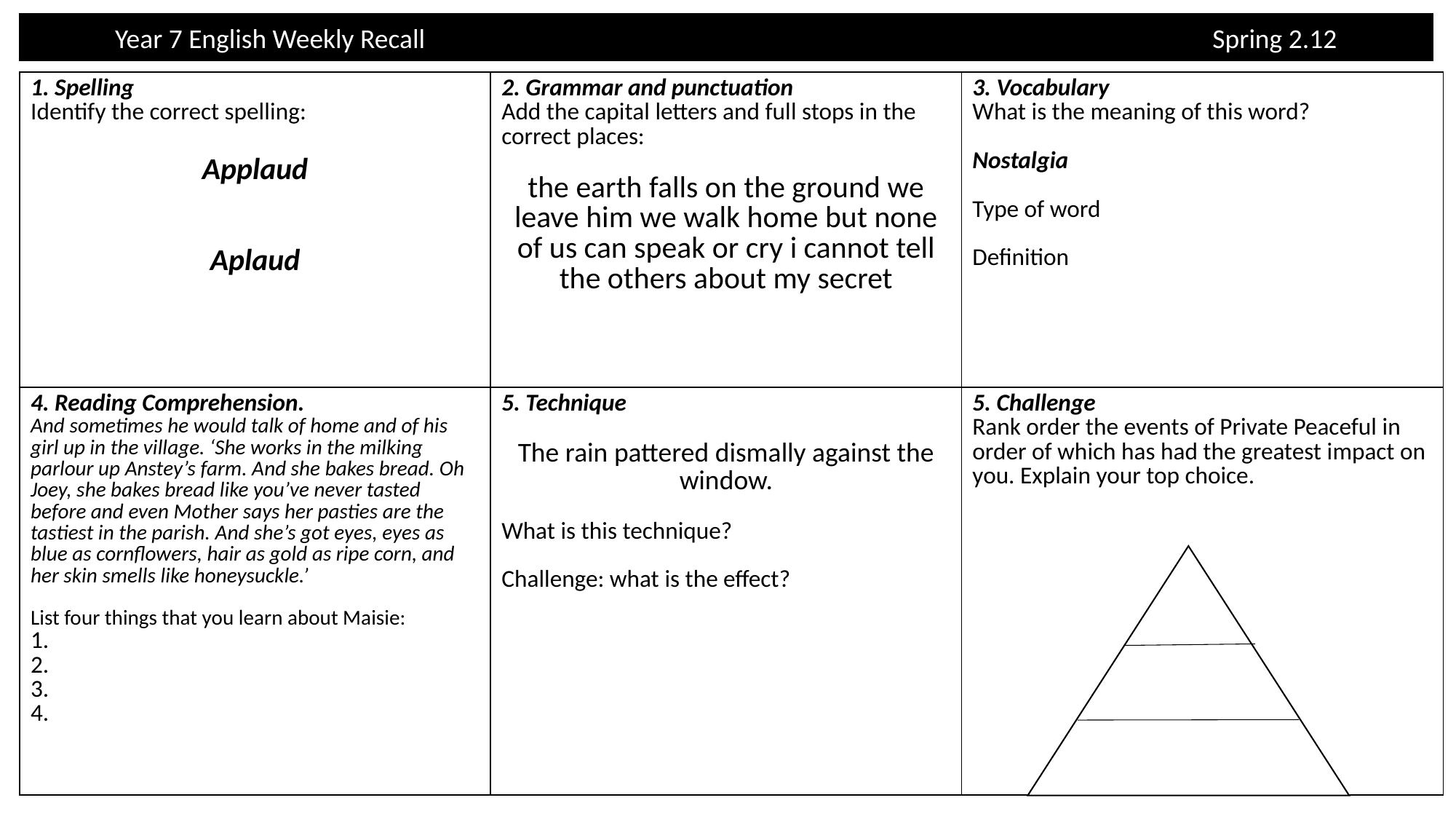

Year 7 English Weekly Recall								 Spring 2.12
| 1. Spelling Identify the correct spelling: Applaud Aplaud | 2. Grammar and punctuation Add the capital letters and full stops in the correct places: the earth falls on the ground we leave him we walk home but none of us can speak or cry i cannot tell the others about my secret | 3. Vocabulary What is the meaning of this word? Nostalgia Type of word  Definition |
| --- | --- | --- |
| 4. Reading Comprehension. And sometimes he would talk of home and of his girl up in the village. ‘She works in the milking parlour up Anstey’s farm. And she bakes bread. Oh Joey, she bakes bread like you’ve never tasted before and even Mother says her pasties are the tastiest in the parish. And she’s got eyes, eyes as blue as cornflowers, hair as gold as ripe corn, and her skin smells like honeysuckle.’ List four things that you learn about Maisie: 1.  2. 3.  4. | 5. Technique The rain pattered dismally against the window. What is this technique?  Challenge: what is the effect? | 5. Challenge Rank order the events of Private Peaceful in order of which has had the greatest impact on you. Explain your top choice. |